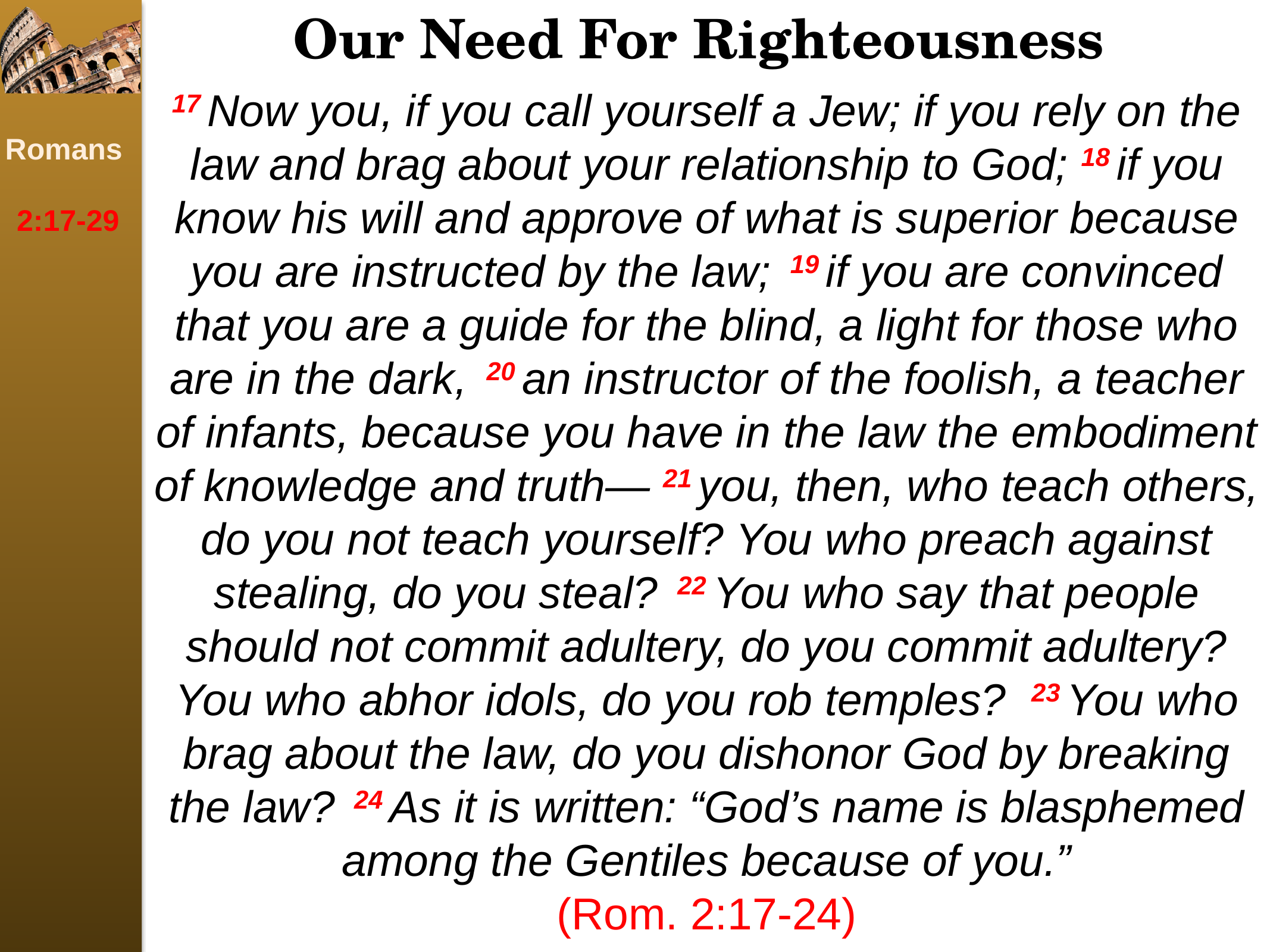

Our Need For Righteousness

17﻿ Now you, if you call yourself a Jew; if you rely on the law and brag about your relationship to God; ﻿18﻿ if you know his will and approve of what is superior because you are instructed by the law; ﻿ 19﻿ if you are convinced that you are a guide for the blind, a light for those who are in the dark, ﻿ 20﻿ an instructor of the foolish, a teacher of infants, because you have in the law the embodiment of knowledge and truth— ﻿21﻿ you, then, who teach others, do you not teach yourself? You who preach against stealing, do you steal? ﻿ 22﻿ You who say that people should not commit adultery, do you commit adultery? You who abhor idols, do you rob temples?  ﻿23﻿ You who brag about the law, do you dishonor God by breaking the law? ﻿ 24﻿ As it is written: “God’s name is blasphemed among the Gentiles because of you.”
(Rom. 2:17-24)
Romans
2:17-29